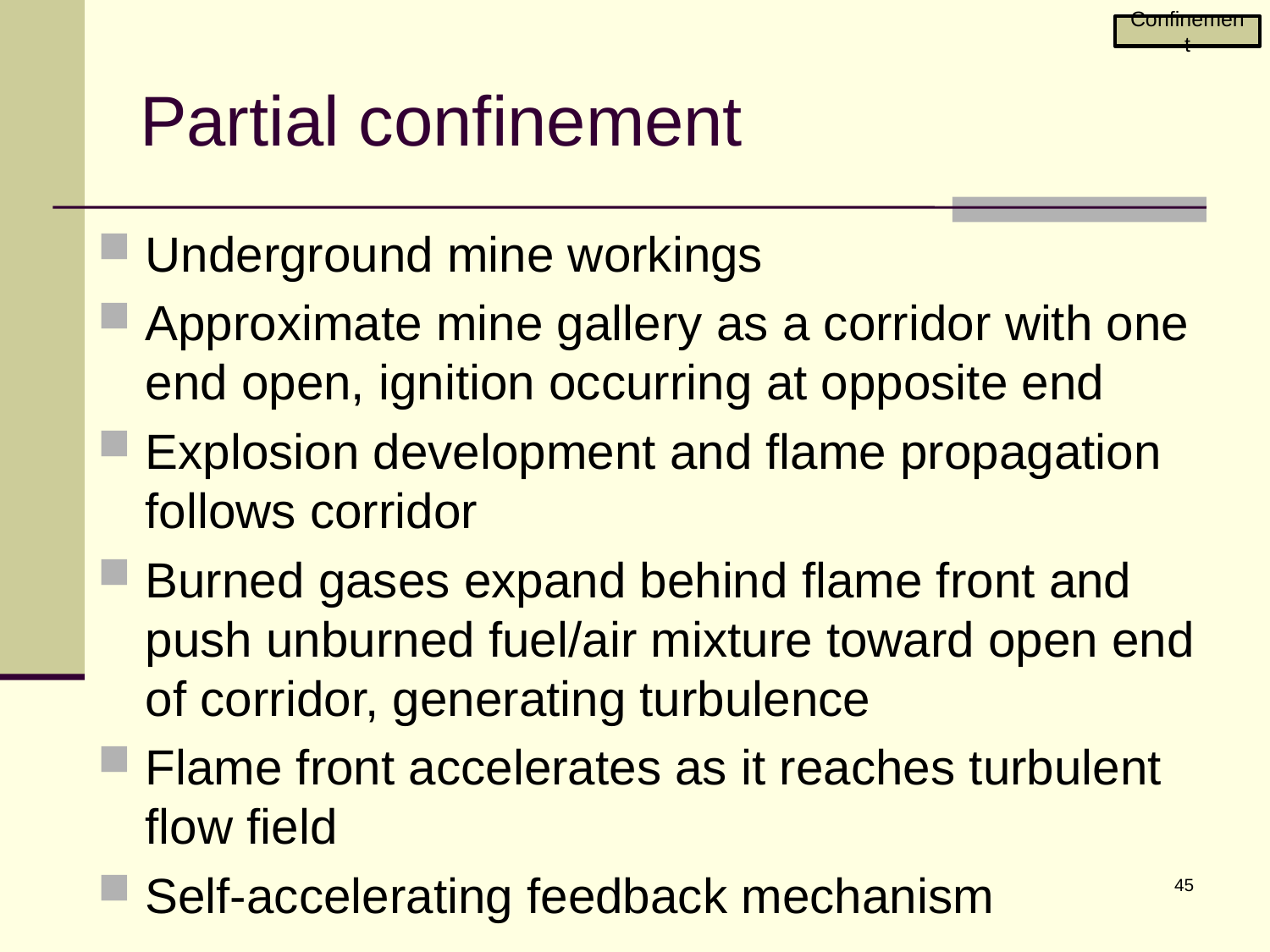

Confinement
# Partial confinement
Underground mine workings
Approximate mine gallery as a corridor with one end open, ignition occurring at opposite end
Explosion development and flame propagation follows corridor
Burned gases expand behind flame front and push unburned fuel/air mixture toward open end of corridor, generating turbulence
Flame front accelerates as it reaches turbulent flow field
Self-accelerating feedback mechanism

45